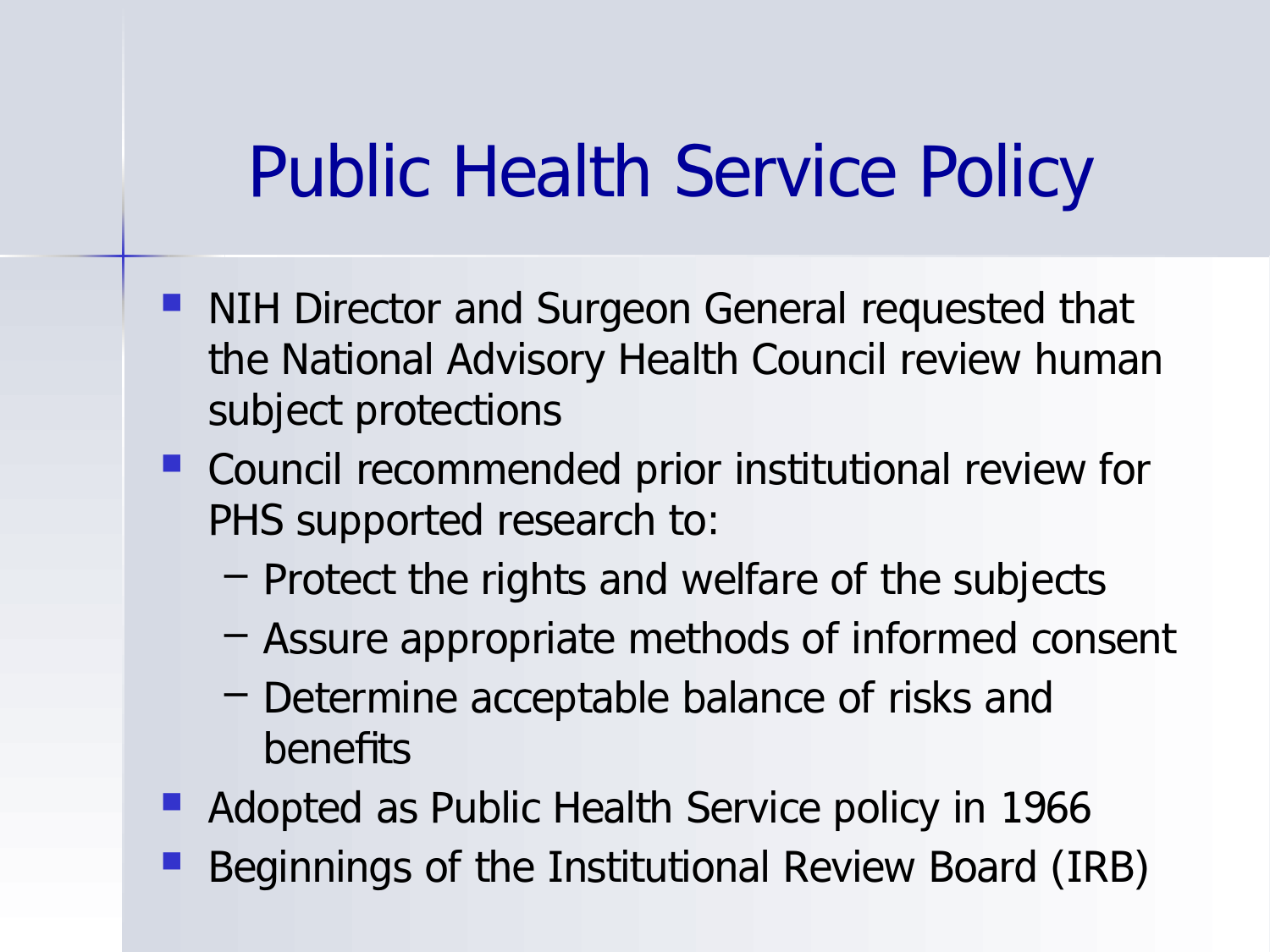

# Public Health Service Policy
NIH Director and Surgeon General requested that the National Advisory Health Council review human subject protections
Council recommended prior institutional review for PHS supported research to:
Protect the rights and welfare of the subjects
Assure appropriate methods of informed consent
Determine acceptable balance of risks and benefits
Adopted as Public Health Service policy in 1966
Beginnings of the Institutional Review Board (IRB)